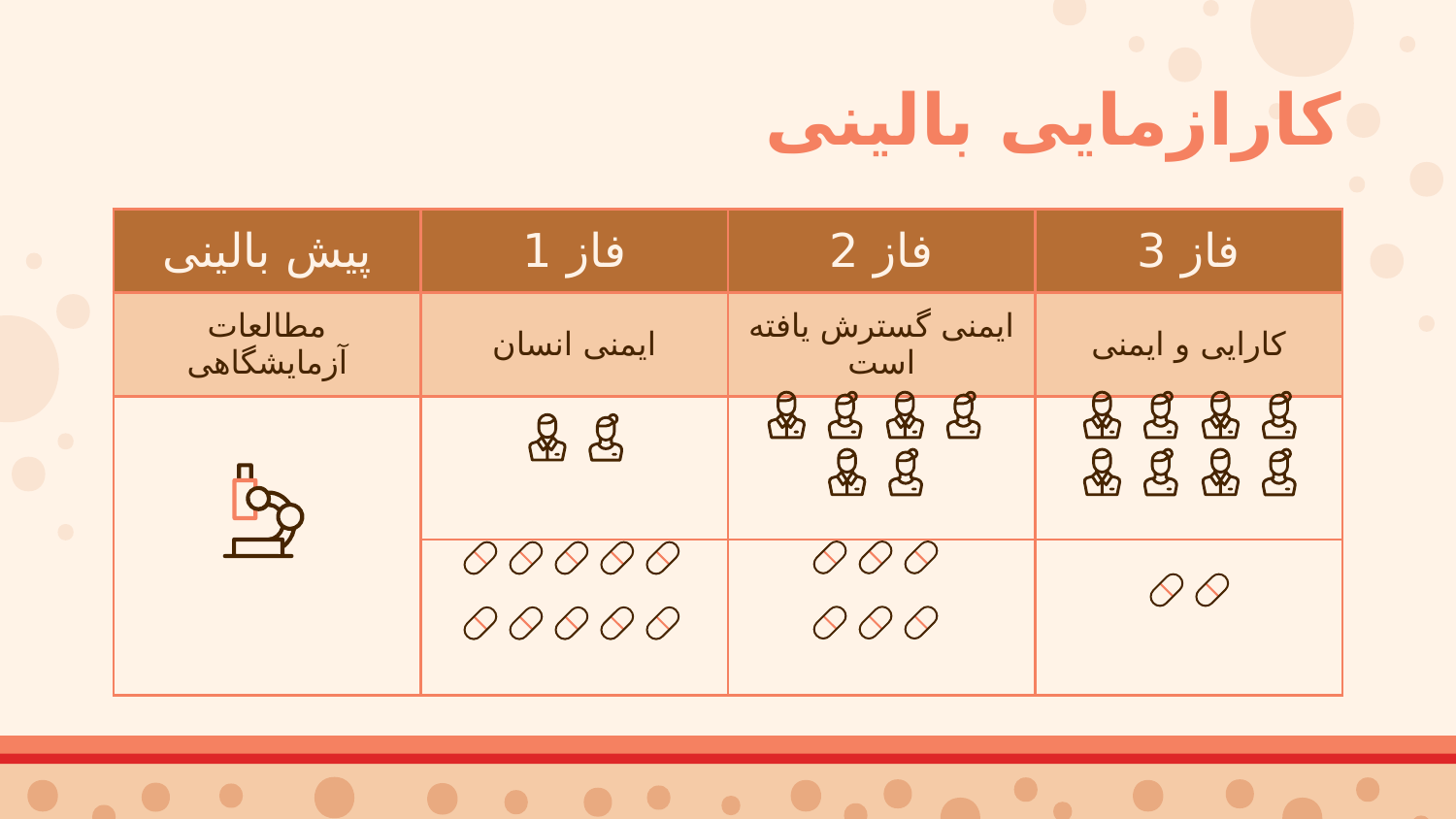

# کارازمایی بالینی
| پیش بالینی | فاز 1 | فاز 2 | فاز 3 |
| --- | --- | --- | --- |
| مطالعات آزمایشگاهی | ایمنی انسان | ایمنی گسترش یافته است | کارایی و ایمنی |
|  |  |  |  |
|  |  |  |  |